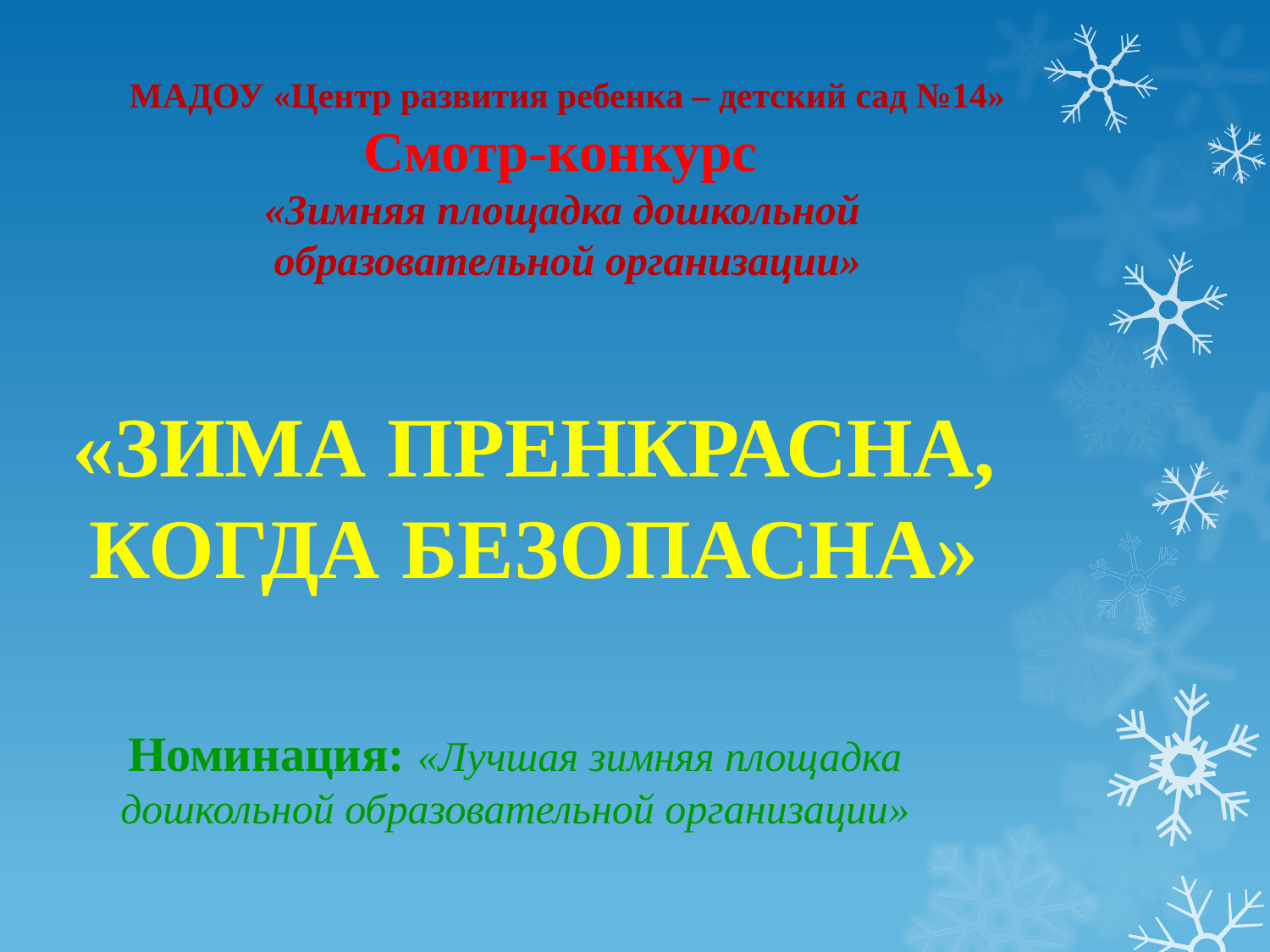

МАДОУ «Центр развития ребенка – детский сад №14»
Смотр-конкурс
«Зимняя площадка дошкольной
образовательной организации»
«ЗИМА ПРЕНКРАСНА,
КОГДА БЕЗОПАСНА»
Номинация: «Лучшая зимняя площадка дошкольной образовательной организации»